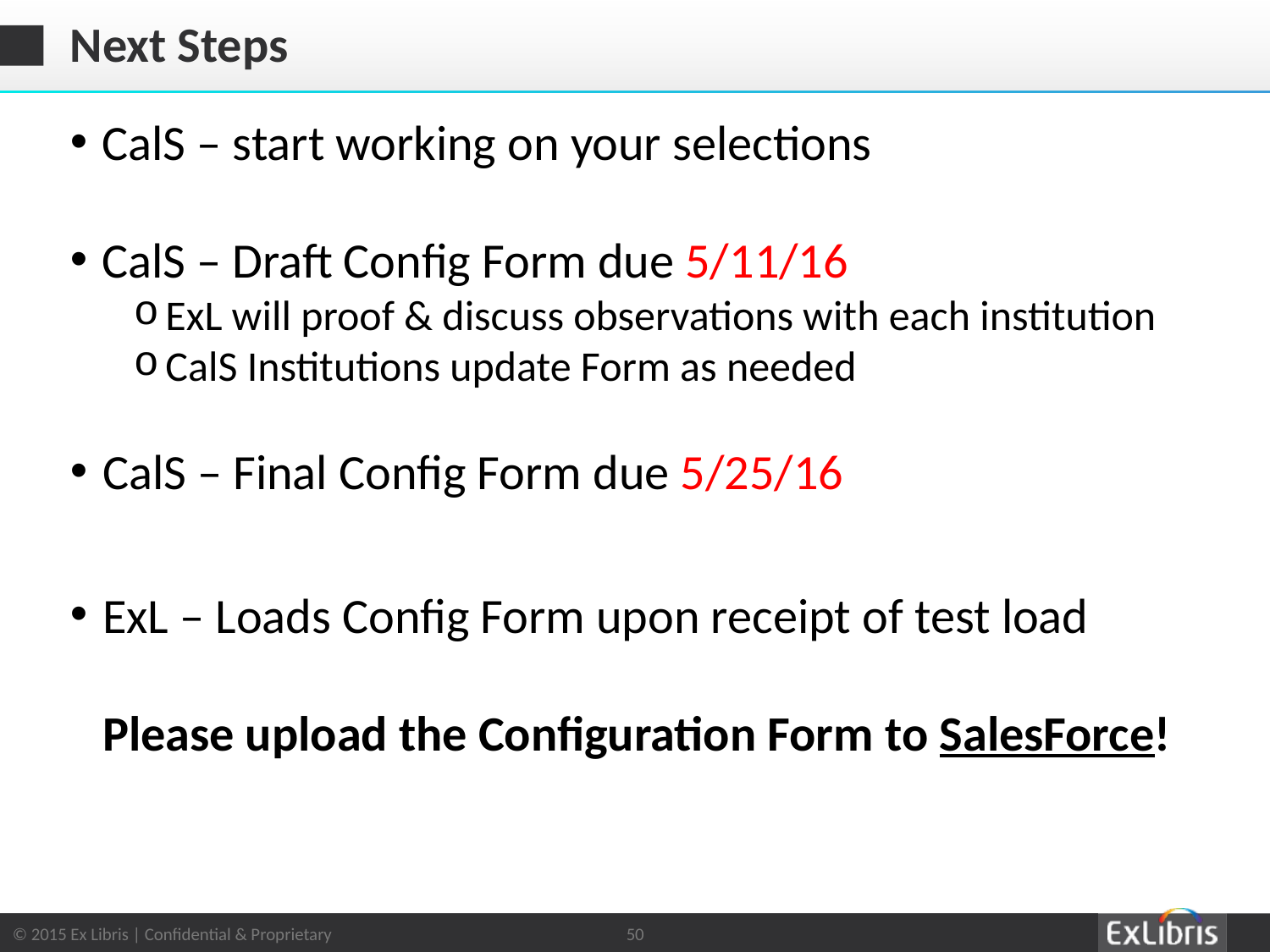

# Next Steps
CalS – start working on your selections
CalS – Draft Config Form due 5/11/16
ExL will proof & discuss observations with each institution
CalS Institutions update Form as needed

CalS – Final Config Form due 5/25/16

ExL – Loads Config Form upon receipt of test load
Please upload the Configuration Form to SalesForce!
50